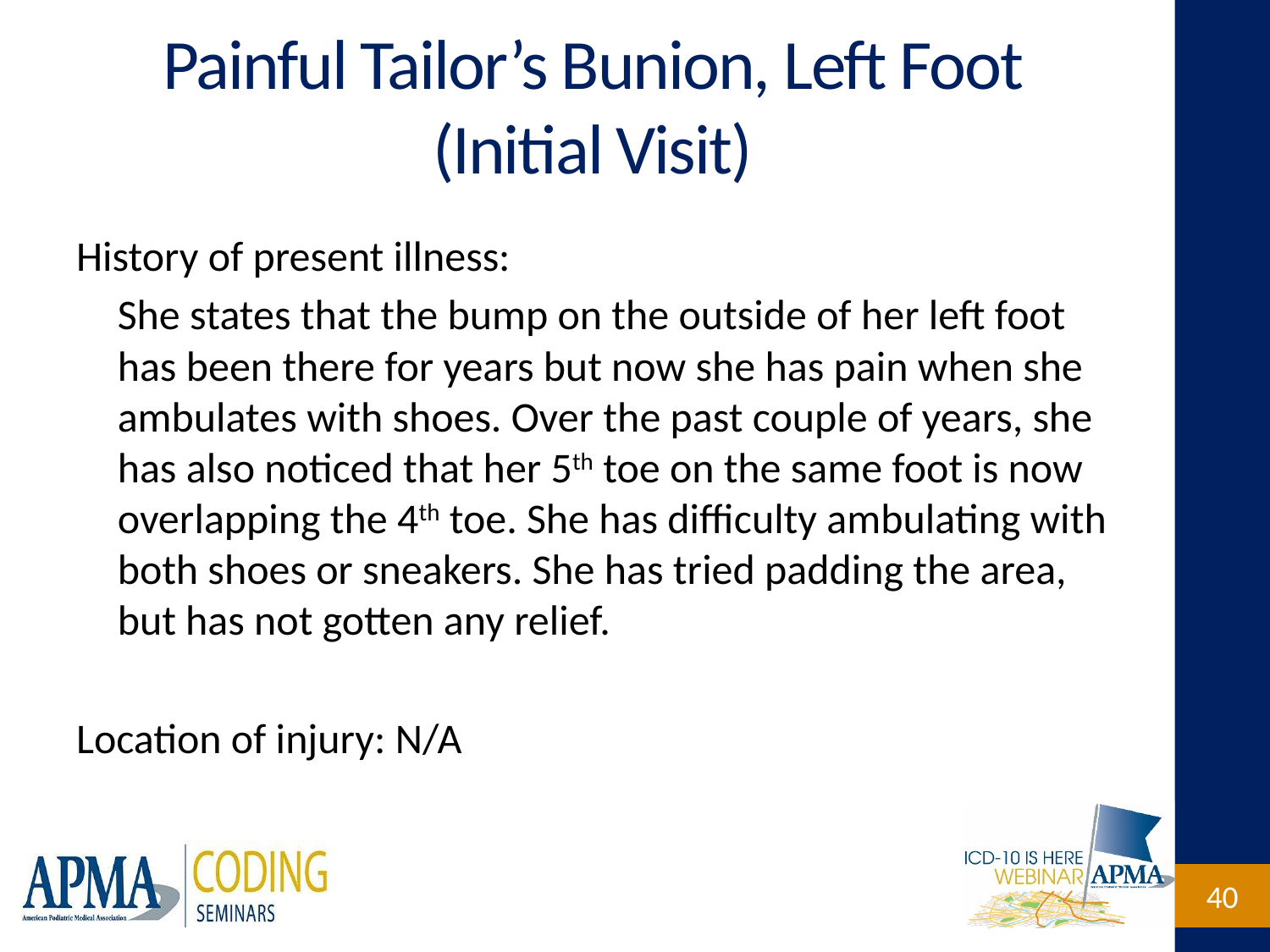

# Painful Tailor’s Bunion, Left Foot (Initial Visit)
History of present illness:
She states that the bump on the outside of her left foot has been there for years but now she has pain when she ambulates with shoes. Over the past couple of years, she has also noticed that her 5th toe on the same foot is now overlapping the 4th toe. She has difficulty ambulating with both shoes or sneakers. She has tried padding the area, but has not gotten any relief.

Location of injury: N/A